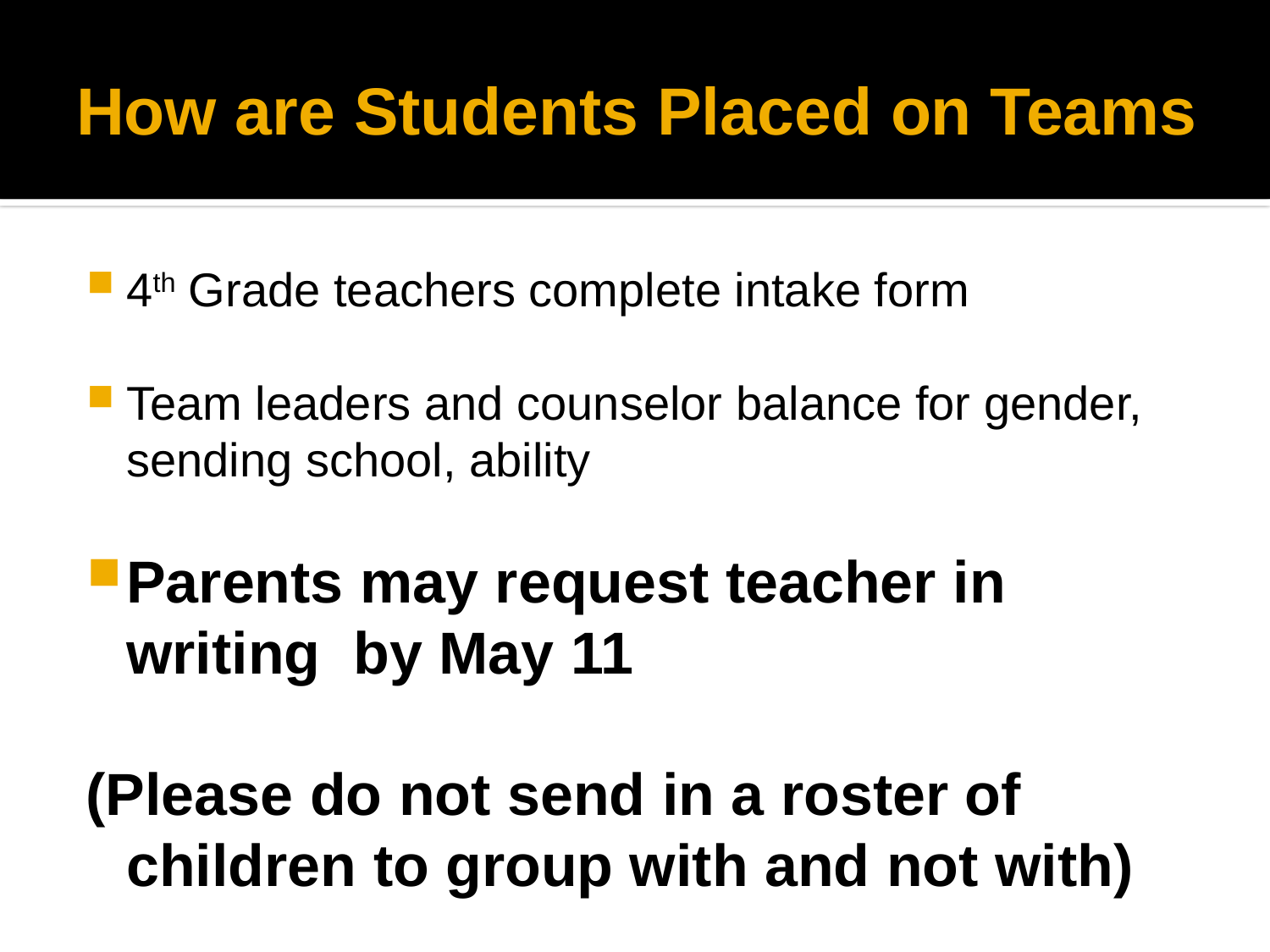

# How are Students Placed on Teams
4th Grade teachers complete intake form

Team leaders and counselor balance for gender, sending school, ability

Parents may request teacher in writing  by May 11

(Please do not send in a roster of children to group with and not with)